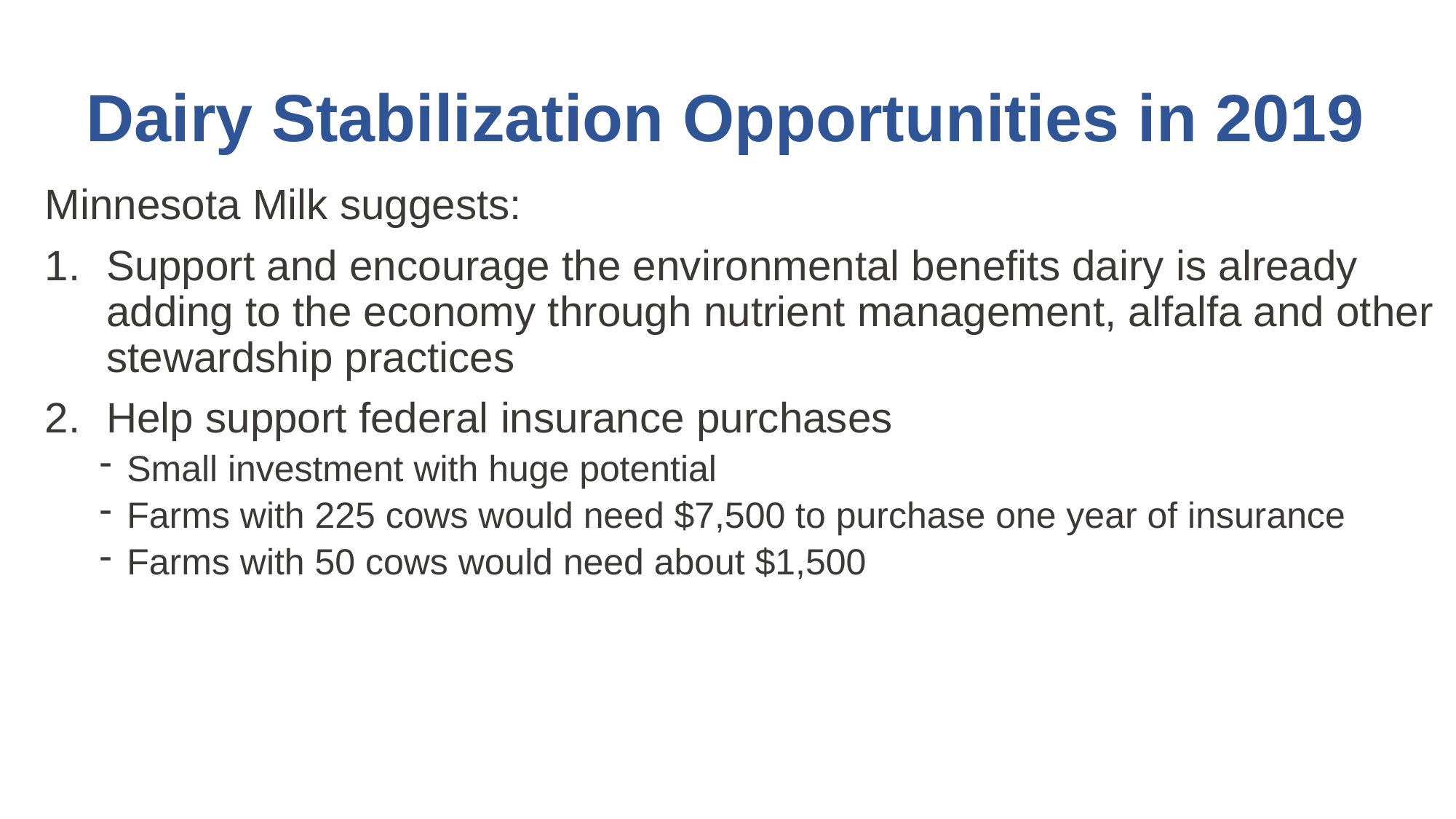

# Dairy Stabilization Opportunities in 2019
Minnesota Milk suggests:
Support and encourage the environmental benefits dairy is already adding to the economy through nutrient management, alfalfa and other stewardship practices
Help support federal insurance purchases
Small investment with huge potential
Farms with 225 cows would need $7,500 to purchase one year of insurance
Farms with 50 cows would need about $1,500